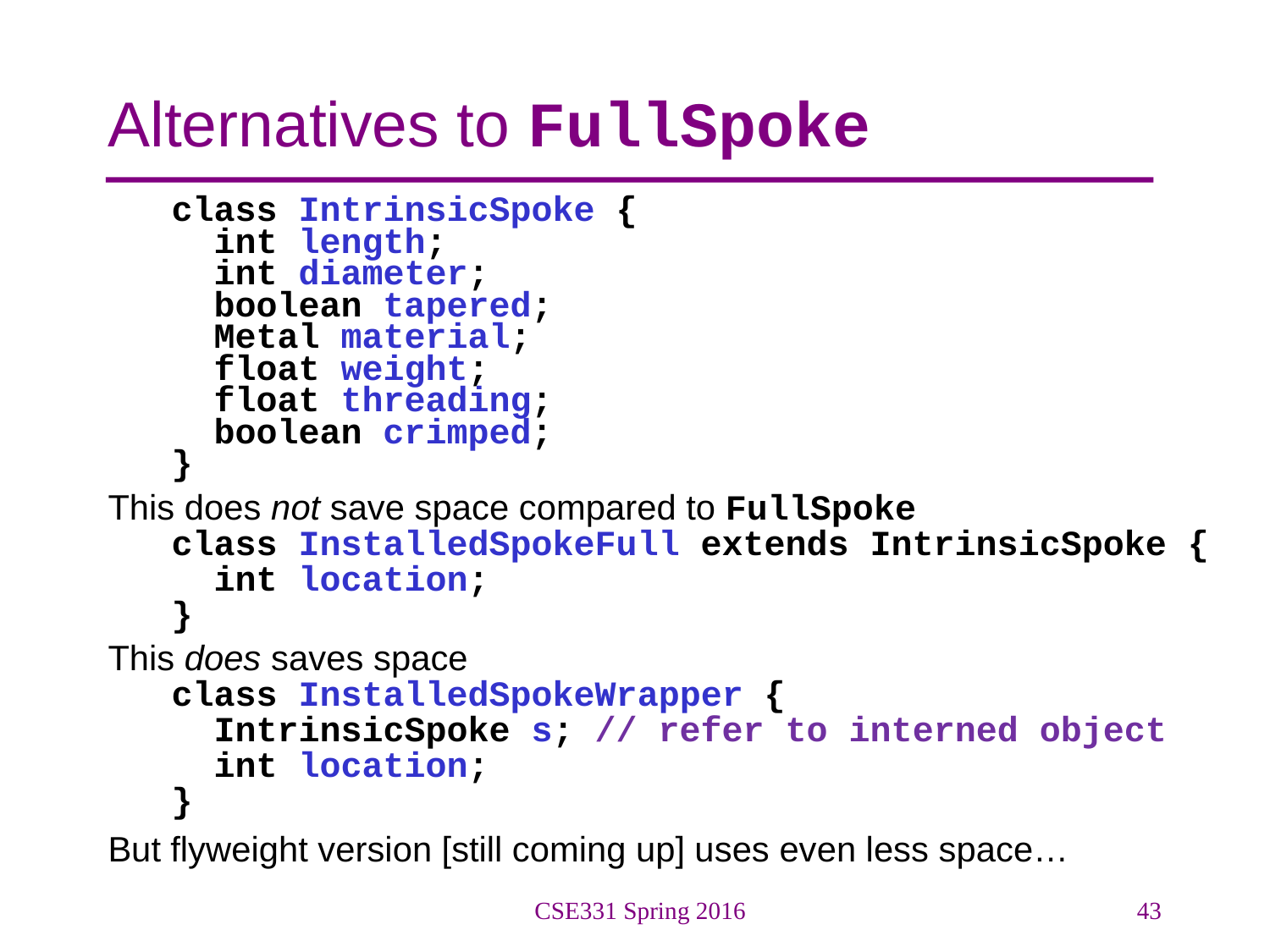

# Alternatives to FullSpoke
class IntrinsicSpoke {
  int length;
  int diameter;
  boolean tapered;
  Metal material;
  float weight;
  float threading;
  boolean crimped;
}
This does not save space compared to FullSpoke
class InstalledSpokeFull extends IntrinsicSpoke {
  int location;
}
This does saves space
class InstalledSpokeWrapper {
  IntrinsicSpoke s; // refer to interned object
  int location;
}
But flyweight version [still coming up] uses even less space…

CSE331 Spring 2016
43